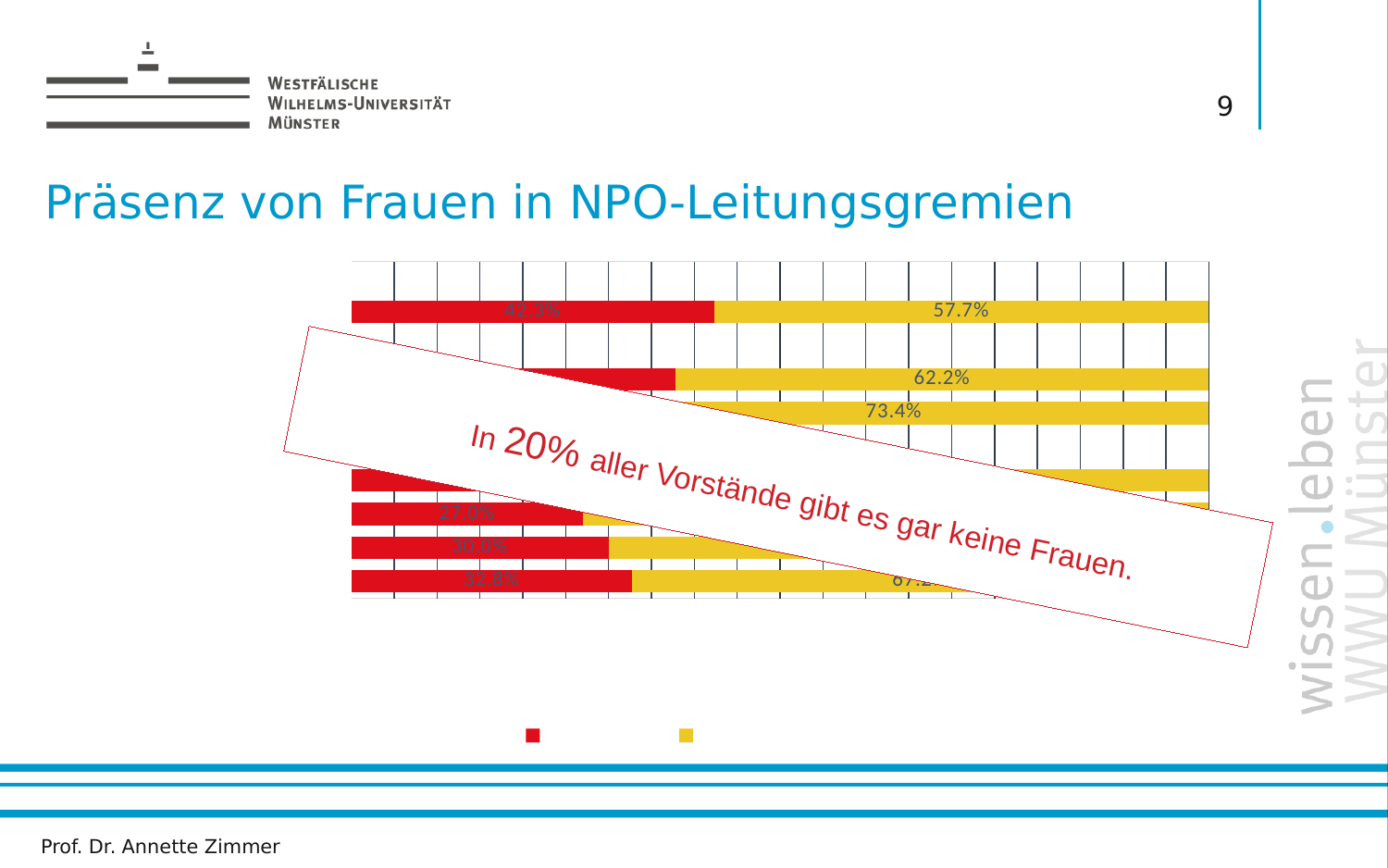

9
# Präsenz von Frauen in NPO-Leitungsgremien

### Chart

| Category | Frauenanteil | Männeranteil |
|---|---|---|
|  | None | None |
| Geschäftsführung | 0.423 | 0.577 |
|  | None | None |
| ehrenamtlich | 0.377993920972645 | 0.622006079027355 |
| hauptamtlich | 0.265531914893617 | 0.734468085106383 |
|  | None | None |
| Beirat | 0.407051088229209 | 0.592948911770791 |
| Aufsichtsrat | 0.270089260735761 | 0.729910739264239 |
| Präsidium | 0.299959074127156 | 0.700040925872844 |
| Kuratorium | 0.327613484999849 | 0.672386515000151 |
In 20% aller Vorstände gibt es gar keine Frauen.